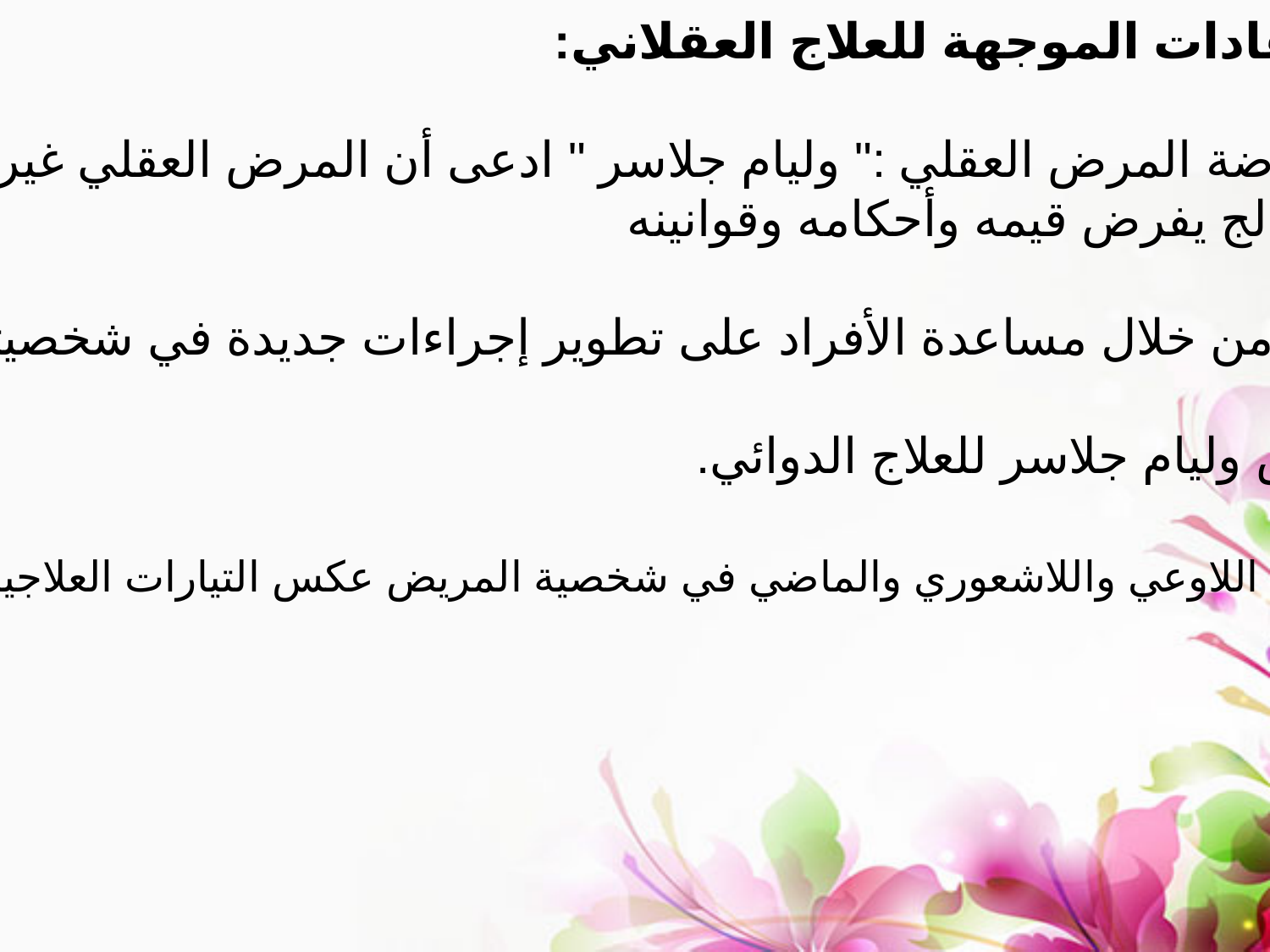

الانتقادات الموجهة للعلاج العقلاني:

. معارضة المرض العقلي :" وليام جلاسر " ادعى أن المرض العقلي غير موجود .
. المعالج يفرض قيمه وأحكامه وقوانينه

وذلك من خلال مساعدة الأفراد على تطوير إجراءات جديدة في شخصيتهم .

. رفض وليام جلاسر للعلاج الدوائي.

.تجاهل اللاوعي واللاشعوري والماضي في شخصية المريض عكس التيارات العلاجية الآخرى